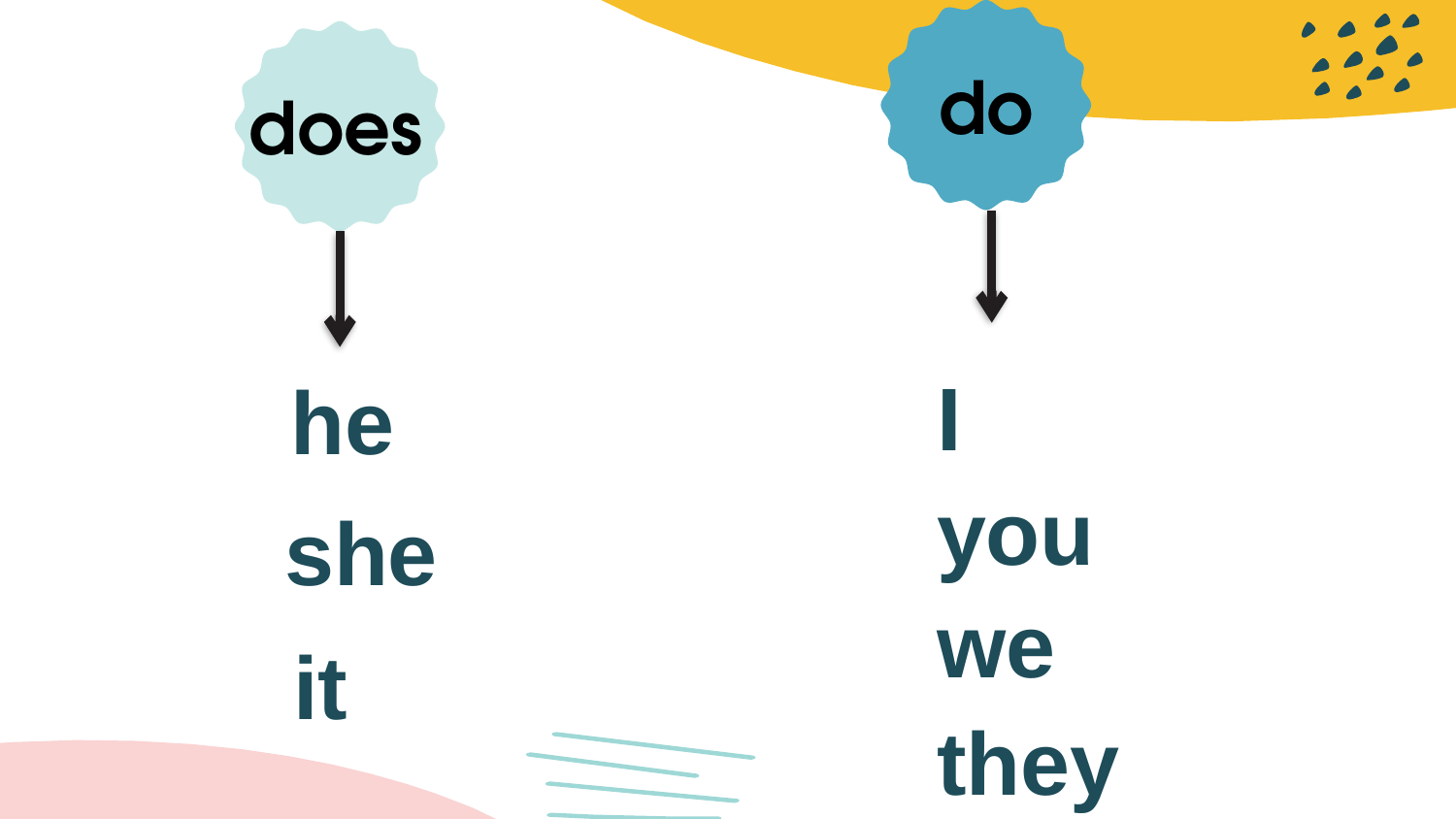

do

does
I
he
you
she
we
it
they